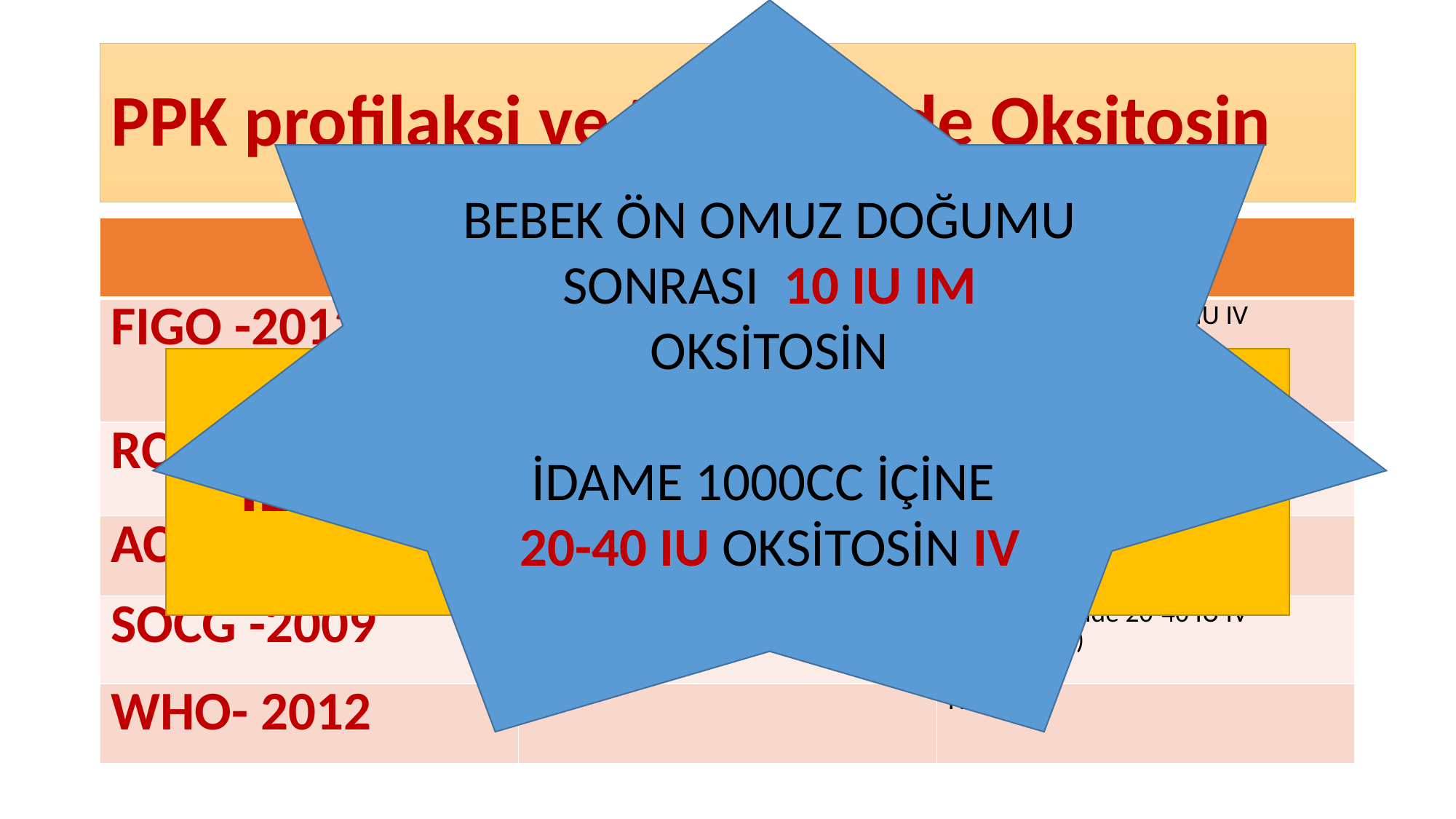

BEBEK ÖN OMUZ DOĞUMU SONRASI  10 IU IM OKSİTOSİN

İDAME 1000CC İÇİNE
20-40 IU OKSİTOSİN IV
# PPK profilaksi ve tedavisinde Oksitosin
|  | BAŞLANGIÇ DOZU | DEVAM DOZU |
| --- | --- | --- |
| FIGO -2012 | 10 IU IM 5 IU IV | 1000 cc mayide 20-40 IU IV 60dml/dk Kanama durana kadar 1000cc mayide 20 IU 40dml/dk |
| RCOG -2009 | Tekrarlanabilir IV 5 IU | 500 cc mayide 40IU IV (125cc/saat) |
| ACOG-2017 | 1000 cc mayide 10-40 IU IV 10 IU IM | AYNI DOZDAN DEVAM |
| SOCG -2009 | 10 IU IM 5 IU IV (1-2 dk) | 1000 cc mayide 20-40 IU IV (150cc/saat) |
| WHO- 2012 | IV | IV |
İLK TEDAVİ SEÇENEĞİ OKSİTOSİN